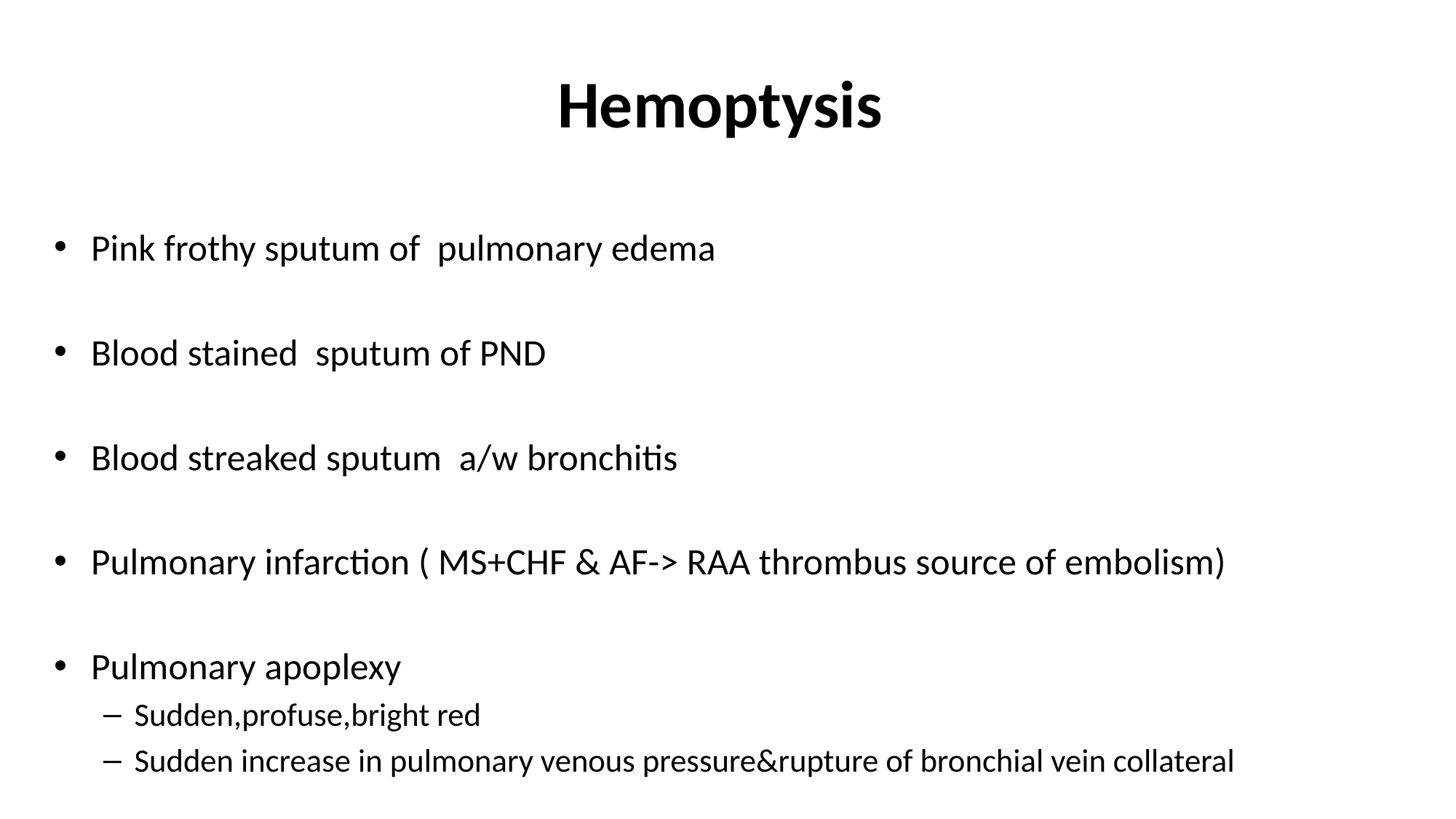

# Hemoptysis
Pink frothy sputum of  pulmonary edema

Blood stained  sputum of PND

Blood streaked sputum  a/w bronchitis

Pulmonary infarction ( MS+CHF & AF-> RAA thrombus source of embolism)

Pulmonary apoplexy
Sudden,profuse,bright red
Sudden increase in pulmonary venous pressure&rupture of bronchial vein collateral